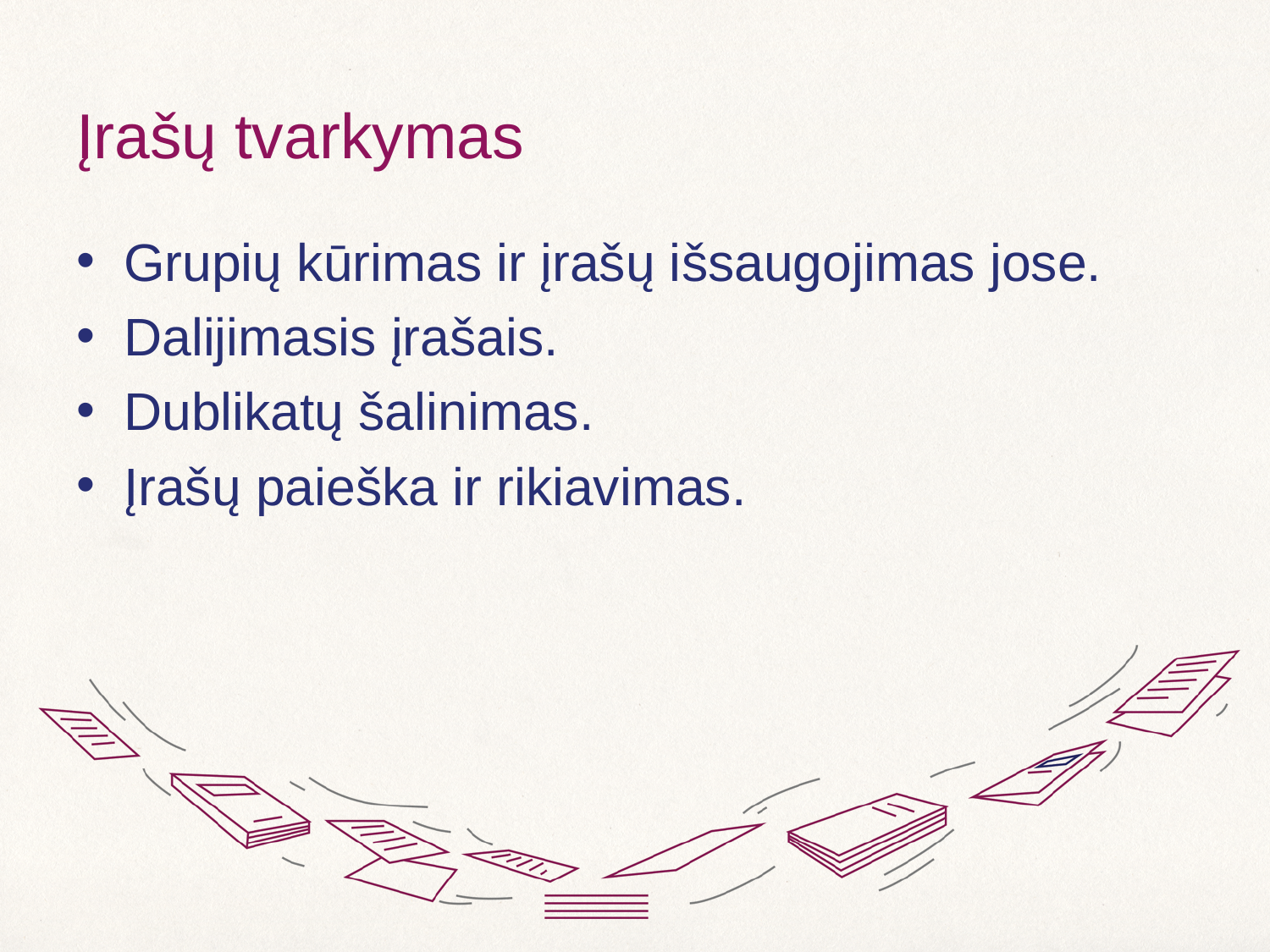

# Įrašų tvarkymas
Grupių kūrimas ir įrašų išsaugojimas jose.
Dalijimasis įrašais.
Dublikatų šalinimas.
Įrašų paieška ir rikiavimas.